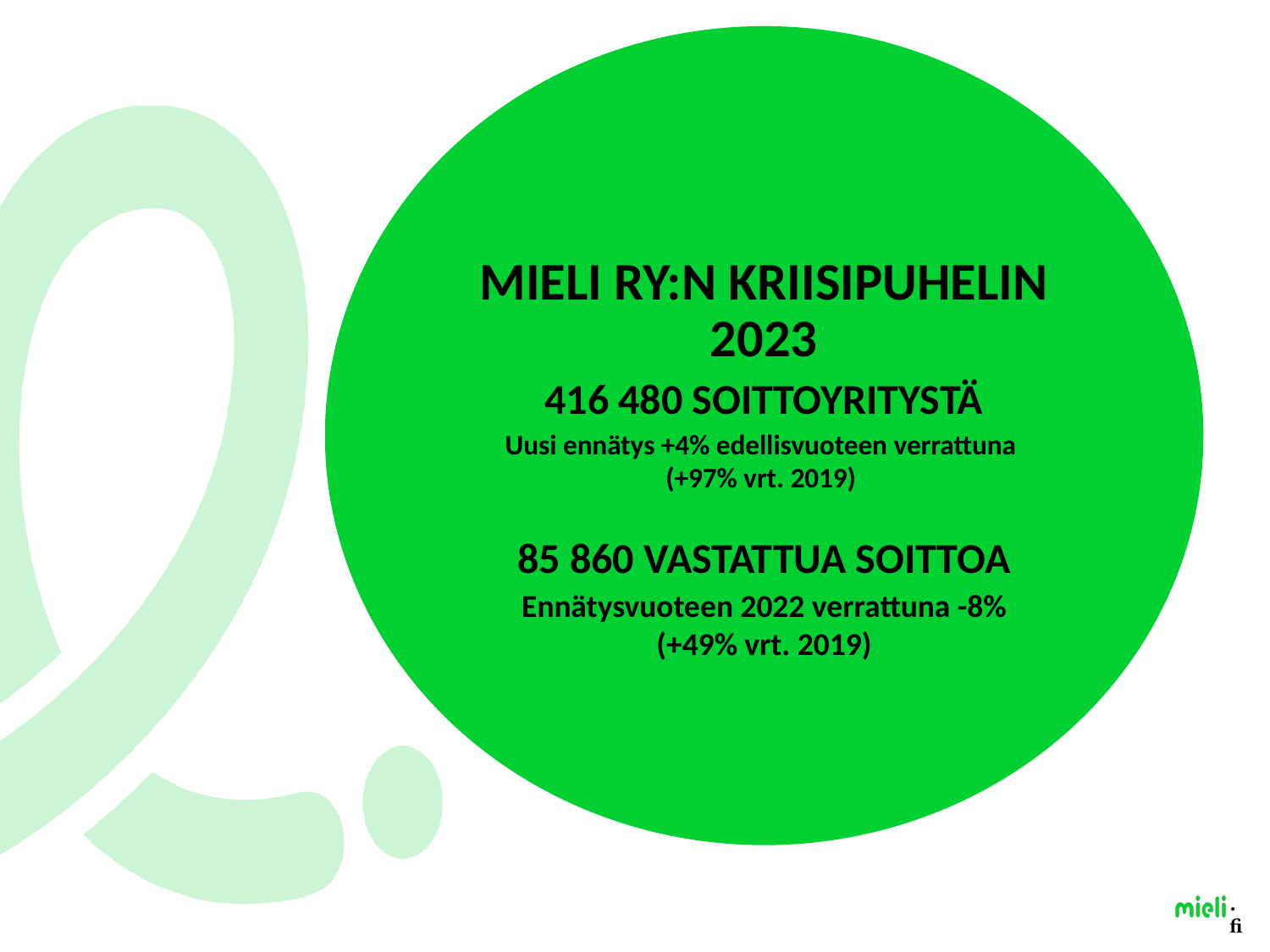

MIELI RY:N KRIISIPUHELIN 2023
416 480 SOITTOYRITYSTÄ
Uusi ennätys +4% edellisvuoteen verrattuna
(+97% vrt. 2019)
85 860 VASTATTUA SOITTOA
Ennätysvuoteen 2022 verrattuna -8%
(+49% vrt. 2019)